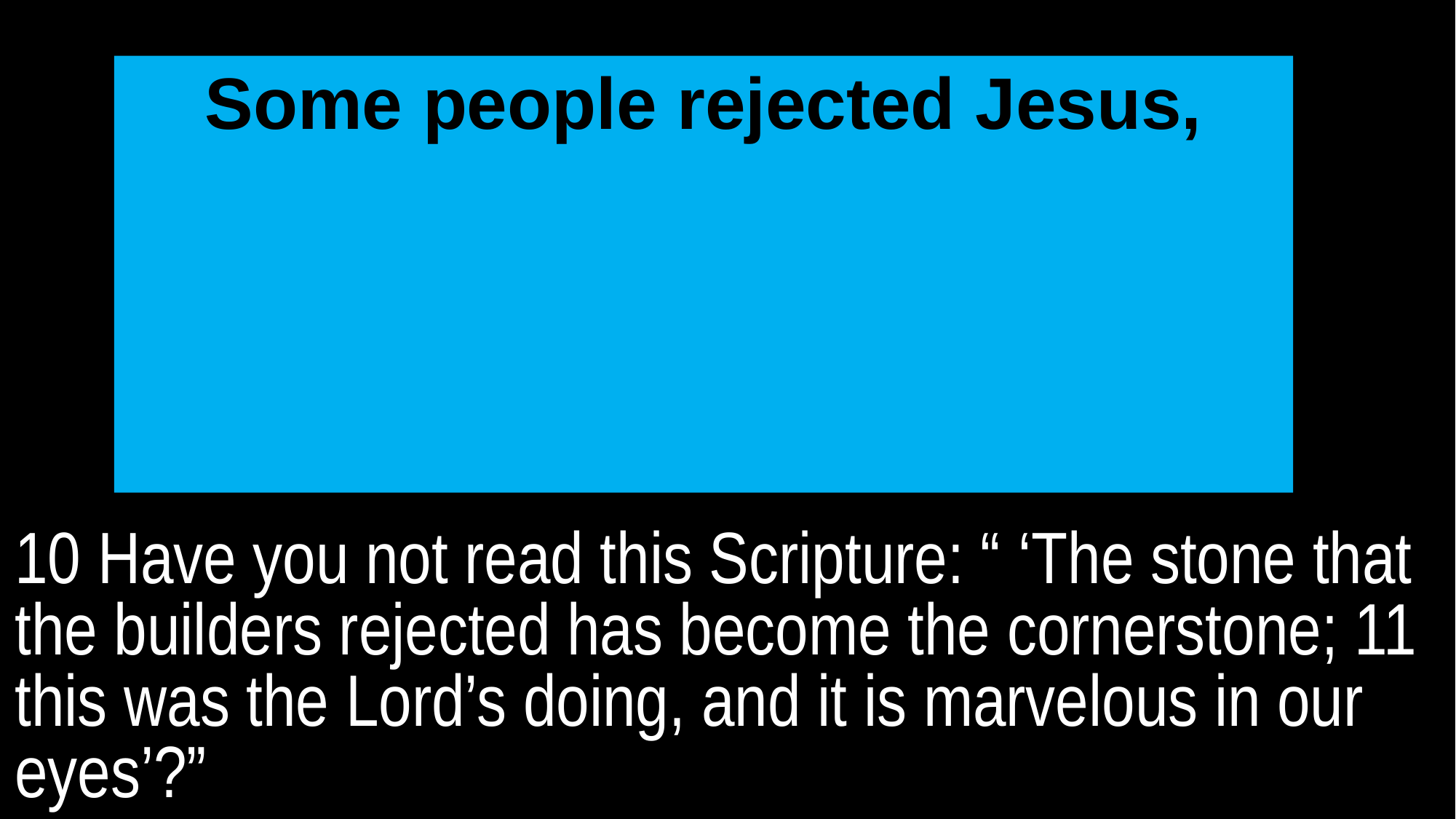

Some people rejected Jesus,
but not for lack of evidence.
They just didn’t want to
give up being in charge.
A common obstacle…
10 Have you not read this Scripture: “ ‘The stone that the builders rejected has become the cornerstone; 11 this was the Lord’s doing, and it is marvelous in our eyes’?”